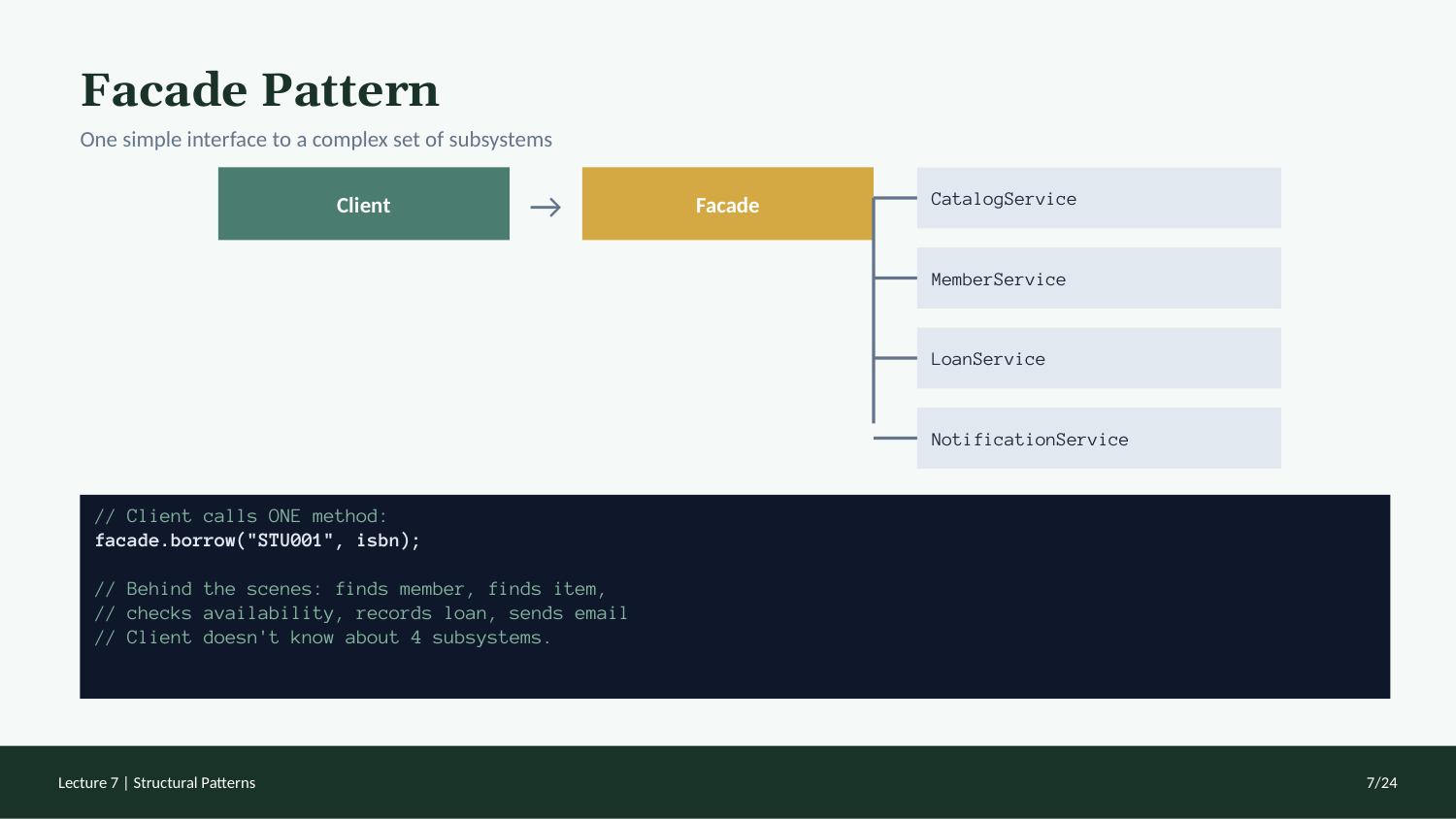

Facade Pattern
One simple interface to a complex set of subsystems

Client
Facade
CatalogService
→

MemberService

LoanService

NotificationService

// Client calls ONE method:
facade.borrow("STU001", isbn);

// Behind the scenes: finds member, finds item,
// checks availability, records loan, sends email
// Client doesn't know about 4 subsystems.

Lecture 7 | Structural Patterns
7/24